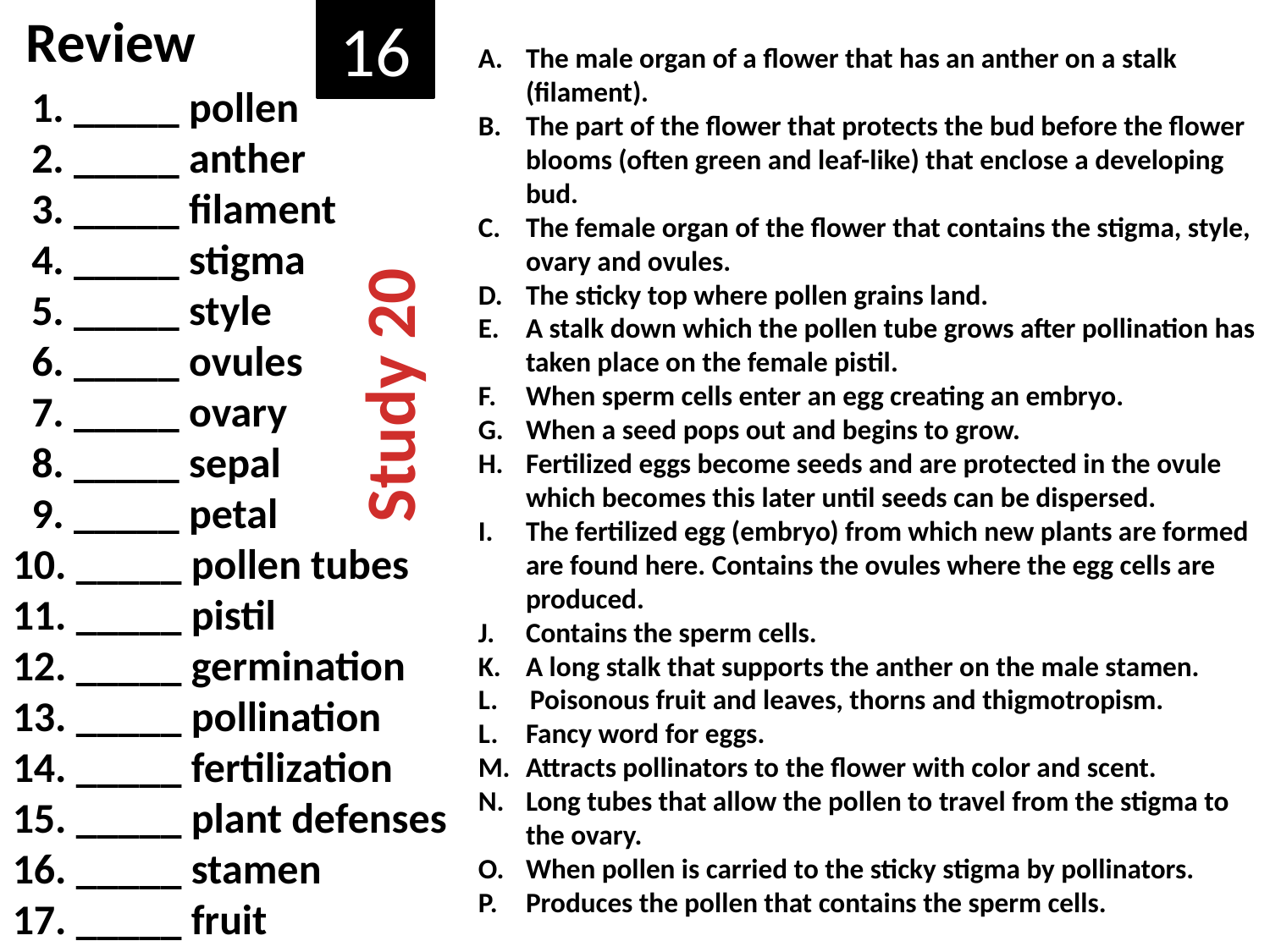

Review
16

The male organ of a flower that has an anther on a stalk (filament).
The part of the flower that protects the bud before the flower blooms (often green and leaf-like) that enclose a developing bud.
The female organ of the flower that contains the stigma, style, ovary and ovules.
The sticky top where pollen grains land.
A stalk down which the pollen tube grows after pollination has taken place on the female pistil.
When sperm cells enter an egg creating an embryo.
When a seed pops out and begins to grow.
Fertilized eggs become seeds and are protected in the ovule which becomes this later until seeds can be dispersed.
The fertilized egg (embryo) from which new plants are formed are found here. Contains the ovules where the egg cells are produced.
Contains the sperm cells.
A long stalk that supports the anther on the male stamen.
L.     Poisonous fruit and leaves, thorns and thigmotropism.
Fancy word for eggs.
Attracts pollinators to the flower with color and scent.
Long tubes that allow the pollen to travel from the stigma to the ovary.
When pollen is carried to the sticky stigma by pollinators.
Produces the pollen that contains the sperm cells.

  1. _____ pollen
  2. _____ anther
  3. _____ filament
  4. _____ stigma
  5. _____ style
  6. _____ ovules
  7. _____ ovary
  8. _____ sepal
  9. _____ petal
10. _____ pollen tubes
11. _____ pistil
12. _____ germination
13. _____ pollination
14. _____ fertilization
15. _____ plant defenses
16. _____ stamen
17. _____ fruit
Study 20